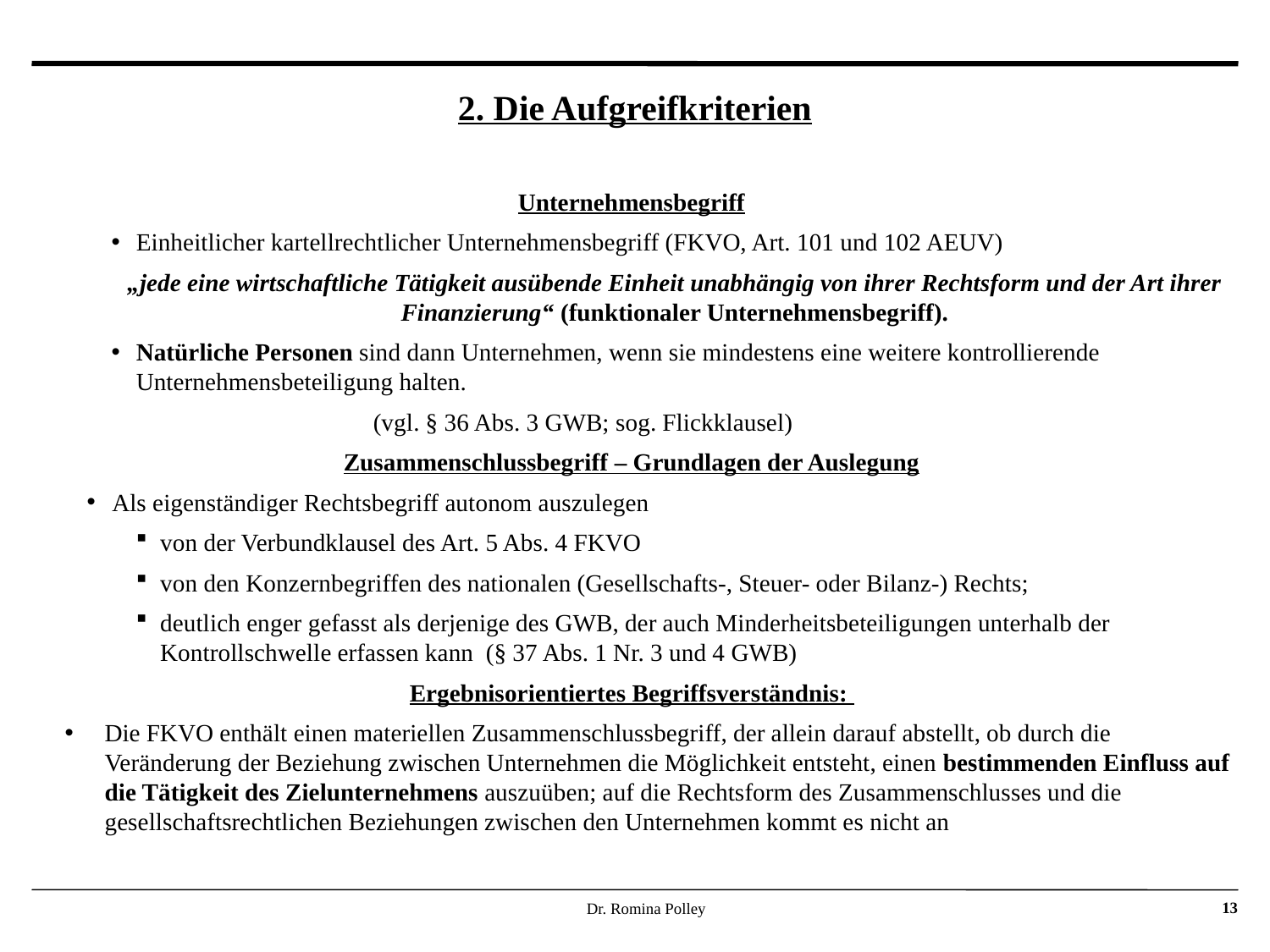

# 2. Die Aufgreifkriterien

Unternehmensbegriff
Einheitlicher kartellrechtlicher Unternehmensbegriff (FKVO, Art. 101 und 102 AEUV)
„jede eine wirtschaftliche Tätigkeit ausübende Einheit unabhängig von ihrer Rechtsform und der Art ihrer Finanzierung“ (funktionaler Unternehmensbegriff).
Natürliche Personen sind dann Unternehmen, wenn sie mindestens eine weitere kontrollierende Unternehmensbeteiligung halten.
(vgl. § 36 Abs. 3 GWB; sog. Flickklausel)
Zusammenschlussbegriff – Grundlagen der Auslegung
Als eigenständiger Rechtsbegriff autonom auszulegen
von der Verbundklausel des Art. 5 Abs. 4 FKVO
von den Konzernbegriffen des nationalen (Gesellschafts-, Steuer- oder Bilanz-) Rechts;
deutlich enger gefasst als derjenige des GWB, der auch Minderheitsbeteiligungen unterhalb der Kontrollschwelle erfassen kann  (§ 37 Abs. 1 Nr. 3 und 4 GWB)
Ergebnisorientiertes Begriffsverständnis:
Die FKVO enthält einen materiellen Zusammenschlussbegriff, der allein darauf abstellt, ob durch die   Veränderung der Beziehung zwischen Unternehmen die Möglichkeit entsteht, einen bestimmenden Einfluss auf die Tätigkeit des Zielunternehmens auszuüben; auf die Rechtsform des Zusammenschlusses und die gesellschaftsrechtlichen Beziehungen zwischen den Unternehmen kommt es nicht an
Dr. Romina Polley